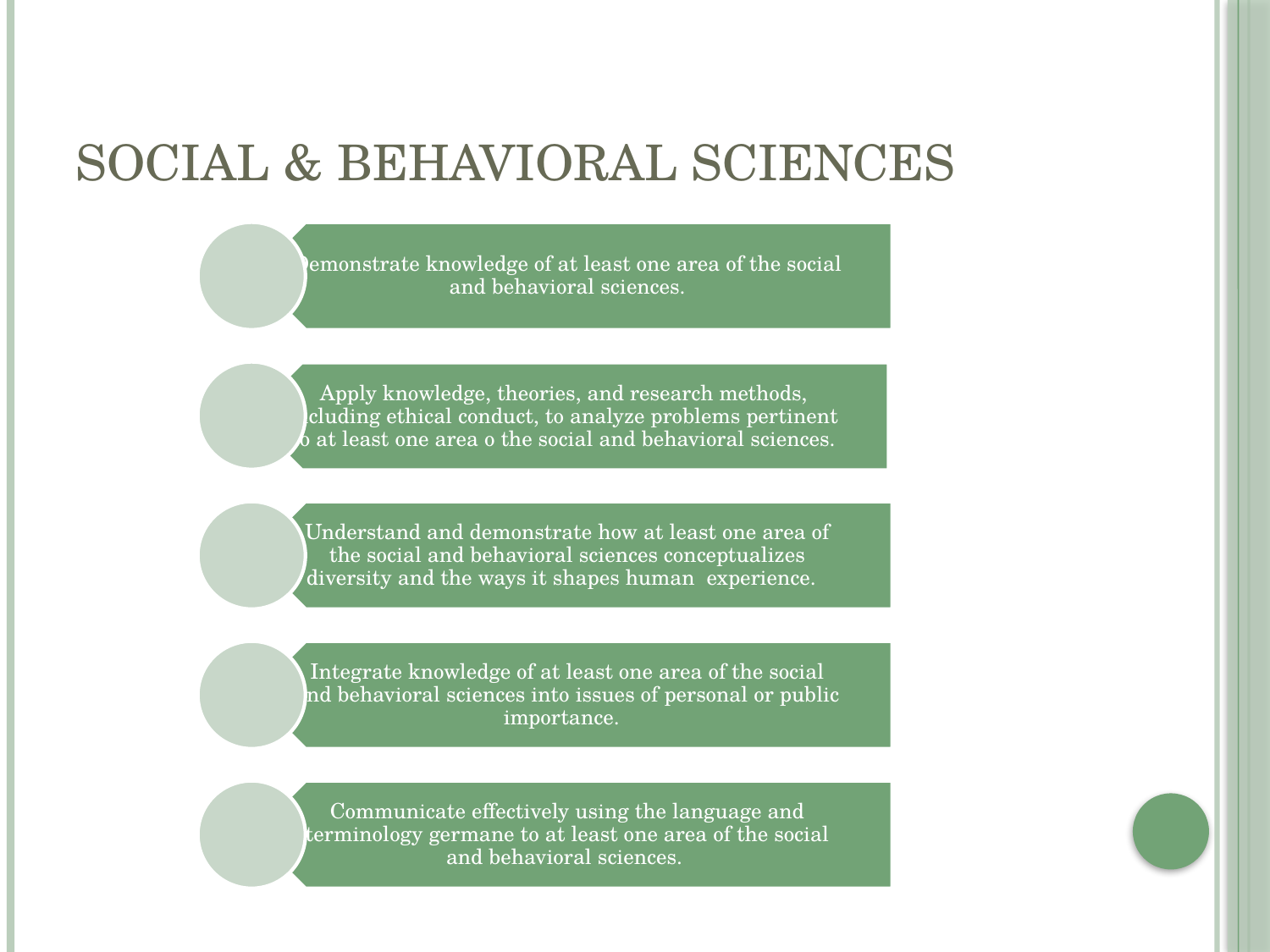

# Social & Behavioral Sciences
Demonstrate knowledge of at least one area of the social and behavioral sciences.
Apply knowledge, theories, and research methods, including ethical conduct, to analyze problems pertinent to at least one area o the social and behavioral sciences.
Understand and demonstrate how at least one area of the social and behavioral sciences conceptualizes diversity and the ways it shapes human  experience.
Integrate knowledge of at least one area of the social and behavioral sciences into issues of personal or public importance.
Communicate effectively using the language and terminology germane to at least one area of the social and behavioral sciences.